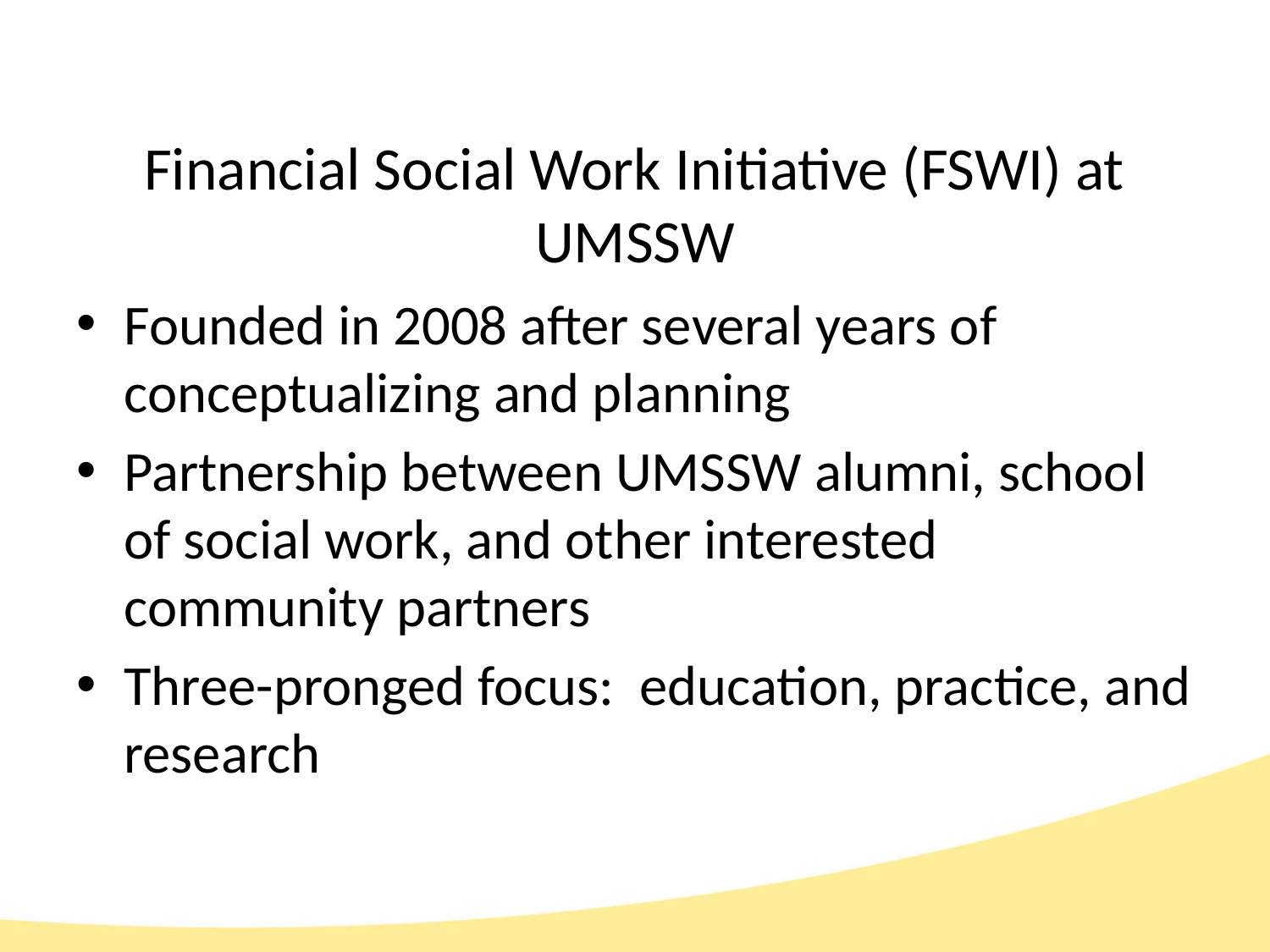

# Financial Social Work Initiative (FSWI) at UMSSW
Founded in 2008 after several years of conceptualizing and planning
Partnership between UMSSW alumni, school of social work, and other interested community partners
Three-pronged focus:  education, practice, and research